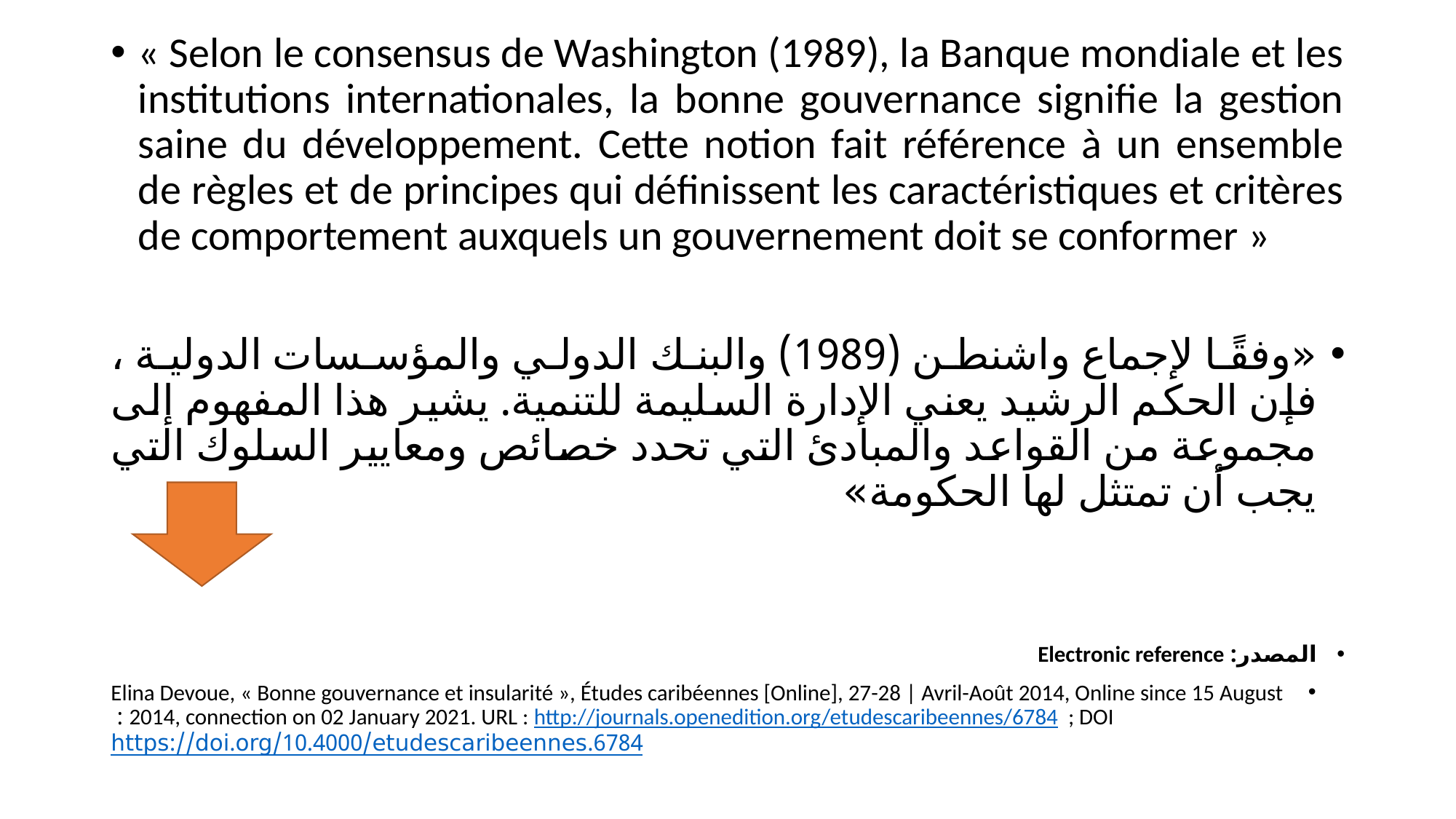

« Selon le consensus de Washington (1989), la Banque mondiale et les institutions internationales, la bonne gouvernance signifie la gestion saine du développement. Cette notion fait référence à un ensemble de règles et de principes qui définissent les caractéristiques et critères de comportement auxquels un gouvernement doit se conformer »

«وفقًا لإجماع واشنطن (1989) والبنك الدولي والمؤسسات الدولية ، فإن الحكم الرشيد يعني الإدارة السليمة للتنمية. يشير هذا المفهوم إلى مجموعة من القواعد والمبادئ التي تحدد خصائص ومعايير السلوك التي يجب أن تمتثل لها الحكومة»

المصدر: Electronic reference
Elina Devoue, « Bonne gouvernance et insularité », Études caribéennes [Online], 27-28 | Avril-Août 2014, Online since 15 August 2014, connection on 02 January 2021. URL : http://journals.openedition.org/etudescaribeennes/6784  ; DOI : https://doi.org/10.4000/etudescaribeennes.6784